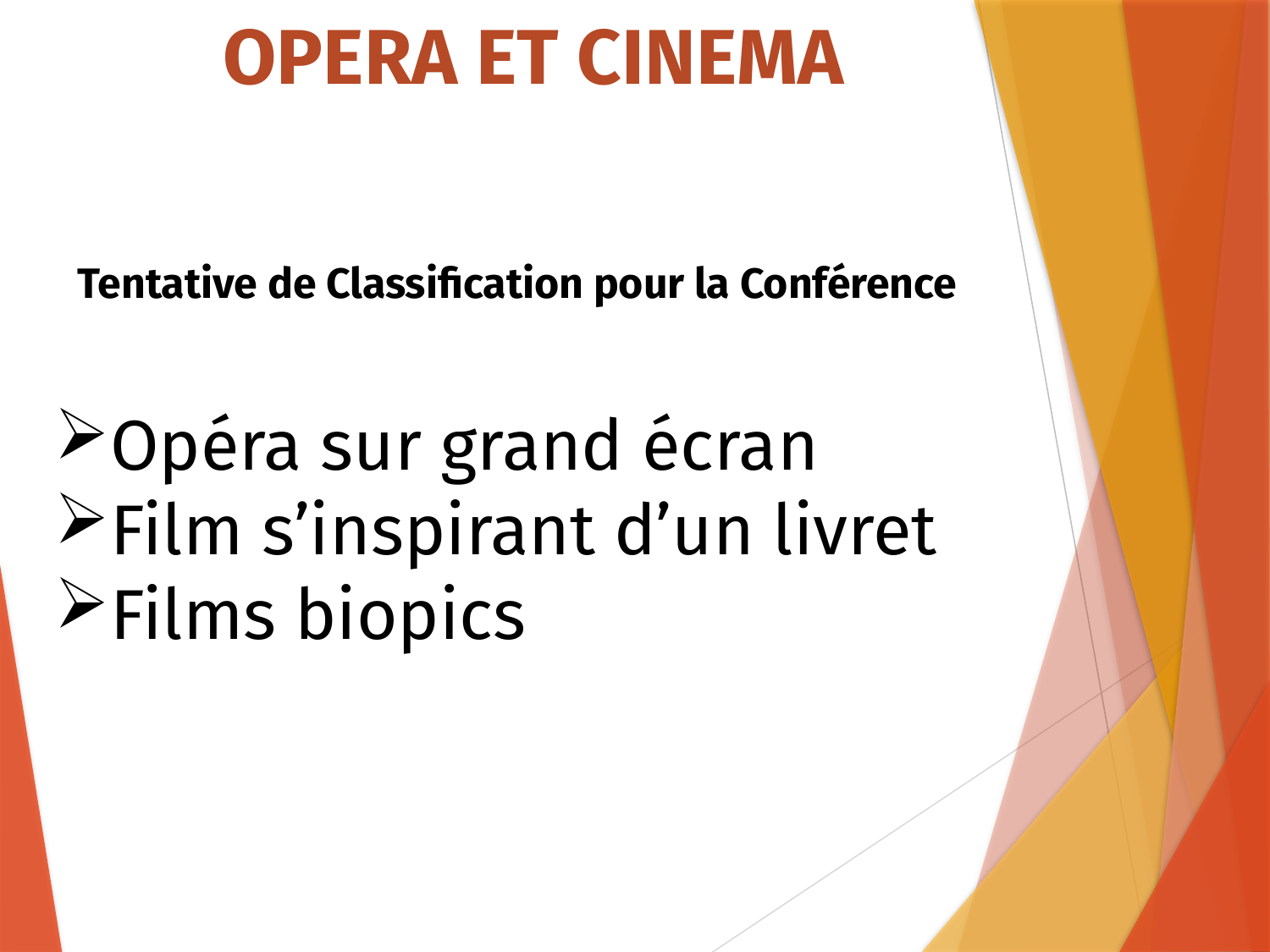

OPERA ET CINEMA
Tentative de Classification pour la Conférence
Opéra sur grand écran
Film s’inspirant d’un livret
Films biopics